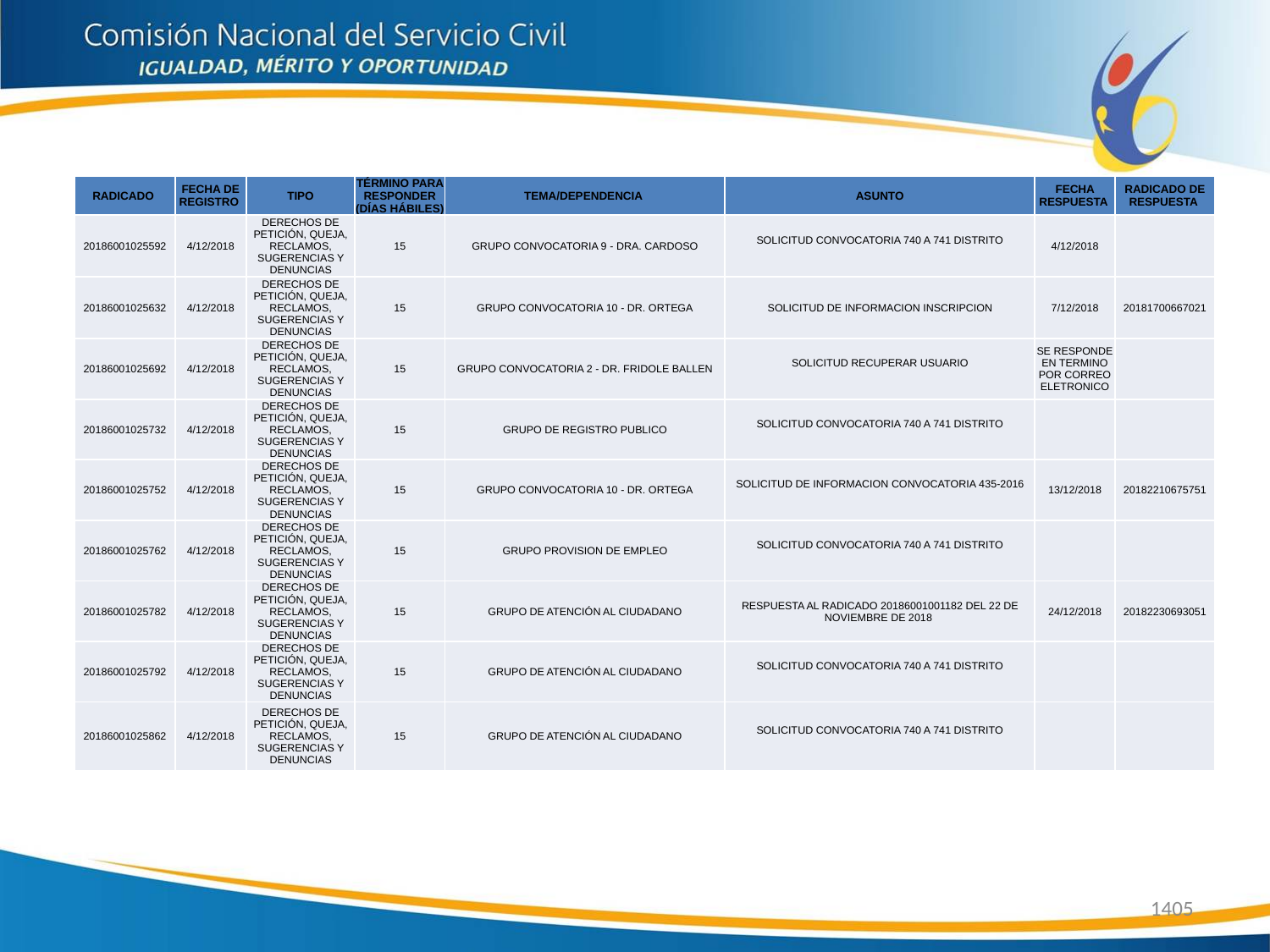

| RADICADO | FECHA DE REGISTRO | TIPO | TÉRMINO PARA RESPONDER (DÍAS HÁBILES) | TEMA/DEPENDENCIA | ASUNTO | FECHA RESPUESTA | RADICADO DE RESPUESTA |
| --- | --- | --- | --- | --- | --- | --- | --- |
| 20186001025592 | 4/12/2018 | DERECHOS DE PETICIÓN, QUEJA, RECLAMOS, SUGERENCIAS Y DENUNCIAS | 15 | GRUPO CONVOCATORIA 9 - DRA. CARDOSO | SOLICITUD CONVOCATORIA 740 A 741 DISTRITO | 4/12/2018 |  |
| 20186001025632 | 4/12/2018 | DERECHOS DE PETICIÓN, QUEJA, RECLAMOS, SUGERENCIAS Y DENUNCIAS | 15 | GRUPO CONVOCATORIA 10 - DR. ORTEGA | SOLICITUD DE INFORMACION INSCRIPCION | 7/12/2018 | 20181700667021 |
| 20186001025692 | 4/12/2018 | DERECHOS DE PETICIÓN, QUEJA, RECLAMOS, SUGERENCIAS Y DENUNCIAS | 15 | GRUPO CONVOCATORIA 2 - DR. FRIDOLE BALLEN | SOLICITUD RECUPERAR USUARIO | SE RESPONDE EN TERMINO POR CORREO ELETRONICO |  |
| 20186001025732 | 4/12/2018 | DERECHOS DE PETICIÓN, QUEJA, RECLAMOS, SUGERENCIAS Y DENUNCIAS | 15 | GRUPO DE REGISTRO PUBLICO | SOLICITUD CONVOCATORIA 740 A 741 DISTRITO |  |  |
| 20186001025752 | 4/12/2018 | DERECHOS DE PETICIÓN, QUEJA, RECLAMOS, SUGERENCIAS Y DENUNCIAS | 15 | GRUPO CONVOCATORIA 10 - DR. ORTEGA | SOLICITUD DE INFORMACION CONVOCATORIA 435-2016 | 13/12/2018 | 20182210675751 |
| 20186001025762 | 4/12/2018 | DERECHOS DE PETICIÓN, QUEJA, RECLAMOS, SUGERENCIAS Y DENUNCIAS | 15 | GRUPO PROVISION DE EMPLEO | SOLICITUD CONVOCATORIA 740 A 741 DISTRITO |  |  |
| 20186001025782 | 4/12/2018 | DERECHOS DE PETICIÓN, QUEJA, RECLAMOS, SUGERENCIAS Y DENUNCIAS | 15 | GRUPO DE ATENCIÓN AL CIUDADANO | RESPUESTA AL RADICADO 20186001001182 DEL 22 DE NOVIEMBRE DE 2018 | 24/12/2018 | 20182230693051 |
| 20186001025792 | 4/12/2018 | DERECHOS DE PETICIÓN, QUEJA, RECLAMOS, SUGERENCIAS Y DENUNCIAS | 15 | GRUPO DE ATENCIÓN AL CIUDADANO | SOLICITUD CONVOCATORIA 740 A 741 DISTRITO |  |  |
| 20186001025862 | 4/12/2018 | DERECHOS DE PETICIÓN, QUEJA, RECLAMOS, SUGERENCIAS Y DENUNCIAS | 15 | GRUPO DE ATENCIÓN AL CIUDADANO | SOLICITUD CONVOCATORIA 740 A 741 DISTRITO |  |  |
1405